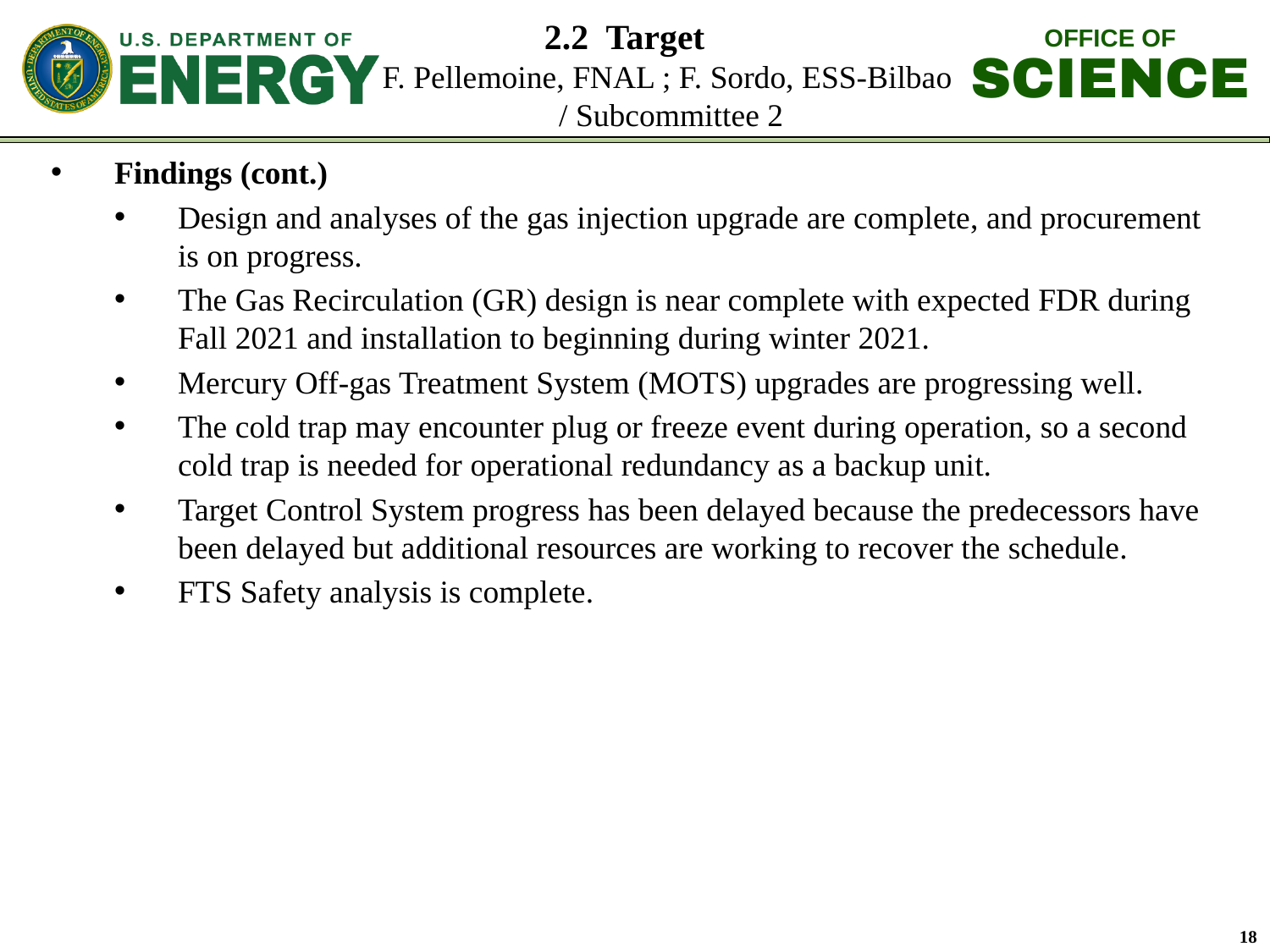

# 2.2  Target F. Pellemoine, FNAL ; F. Sordo, ESS-Bilbao / Subcommittee 2
Findings (cont.)
Design and analyses of the gas injection upgrade are complete, and procurement is on progress.
The Gas Recirculation (GR) design is near complete with expected FDR during Fall 2021 and installation to beginning during winter 2021.
Mercury Off-gas Treatment System (MOTS) upgrades are progressing well.
The cold trap may encounter plug or freeze event during operation, so a second cold trap is needed for operational redundancy as a backup unit.
Target Control System progress has been delayed because the predecessors have been delayed but additional resources are working to recover the schedule.
FTS Safety analysis is complete.

18